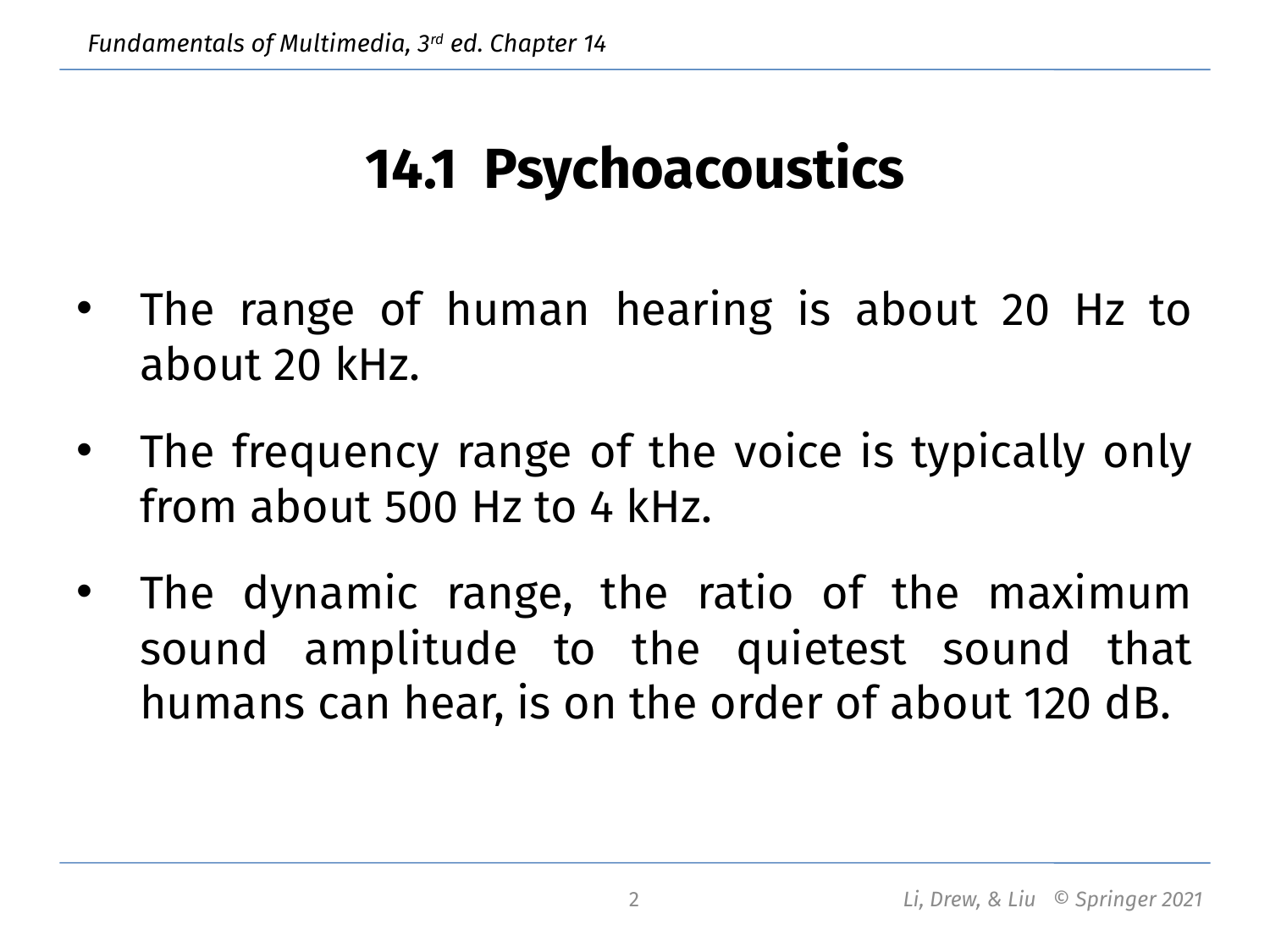

# 14.1  Psychoacoustics
The range of human hearing is about 20 Hz to about 20 kHz.
The frequency range of the voice is typically only from about 500 Hz to 4 kHz.
The dynamic range, the ratio of the maximum sound amplitude to the quietest sound that humans can hear, is on the order of about 120 dB.
2
Li, Drew, & Liu   © Springer 2021